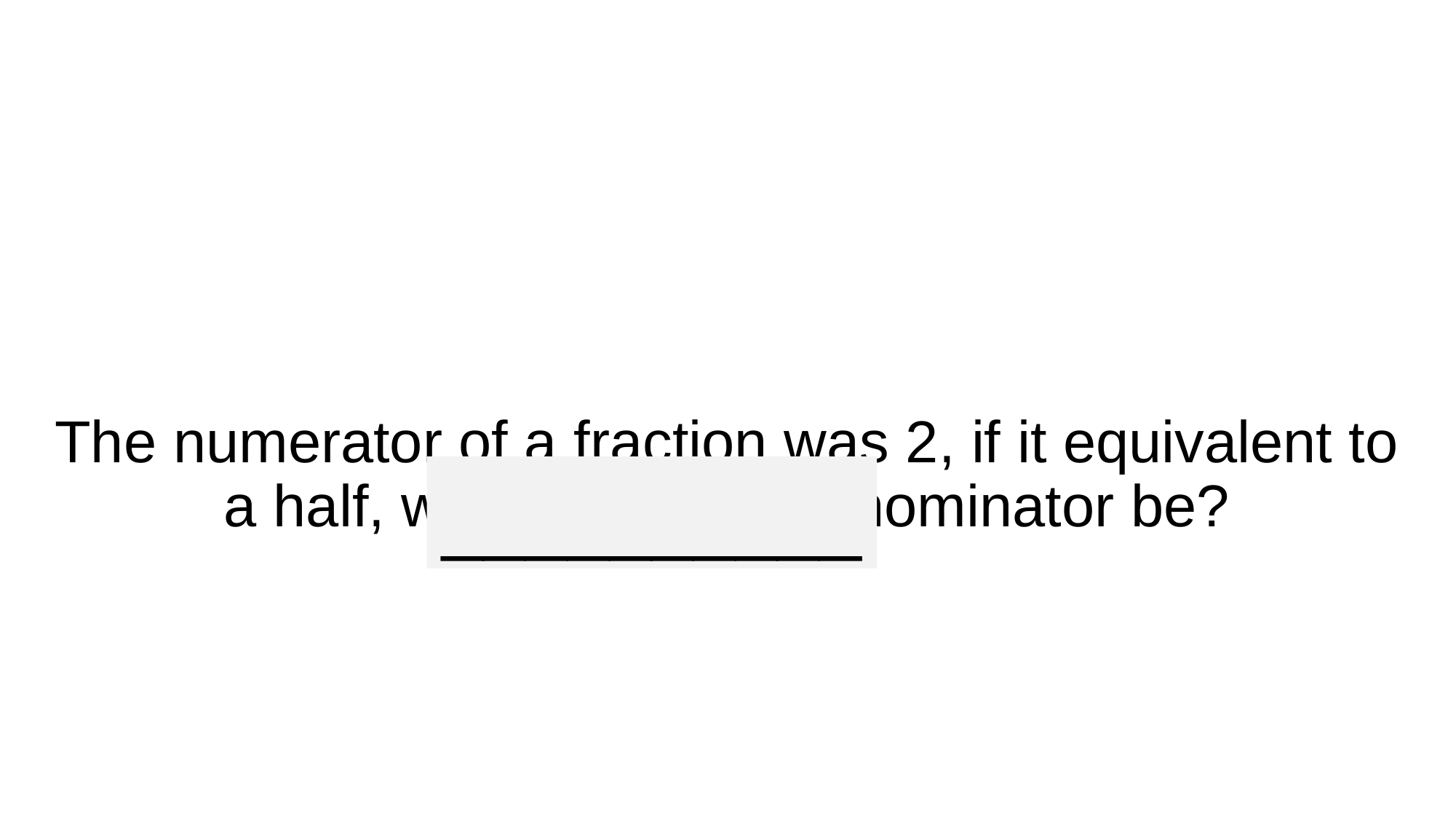

# The numerator of a fraction was 2, if it equivalent to a half, what must the denominator be?
__________